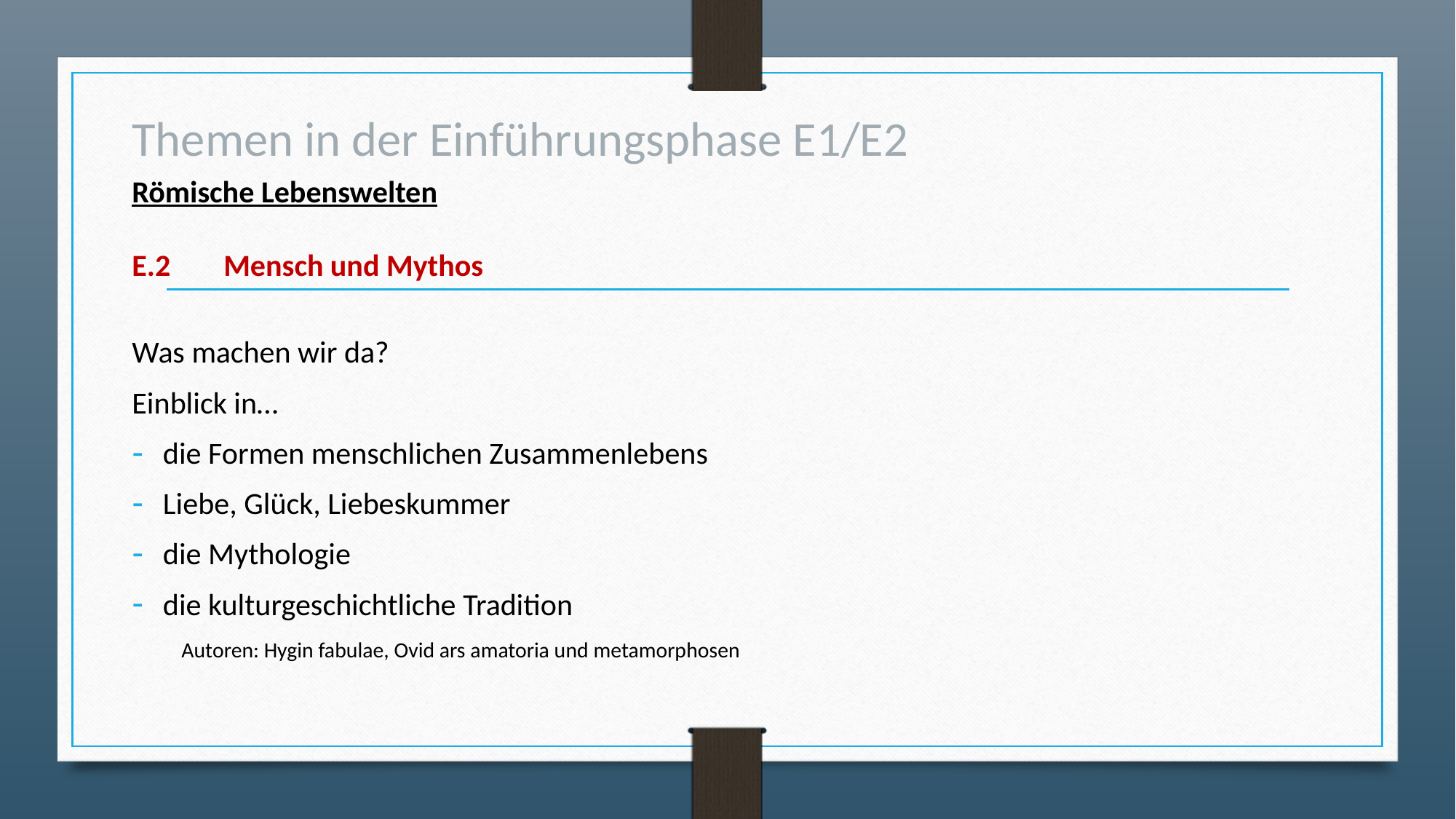

# Themen in der Einführungsphase E1/E2
Römische Lebenswelten
E.2 	Mensch und Mythos
Was machen wir da?
Einblick in…
die Formen menschlichen Zusammenlebens
Liebe, Glück, Liebeskummer
die Mythologie
die kulturgeschichtliche Tradition
									Autoren: Hygin fabulae, Ovid ars amatoria und metamorphosen